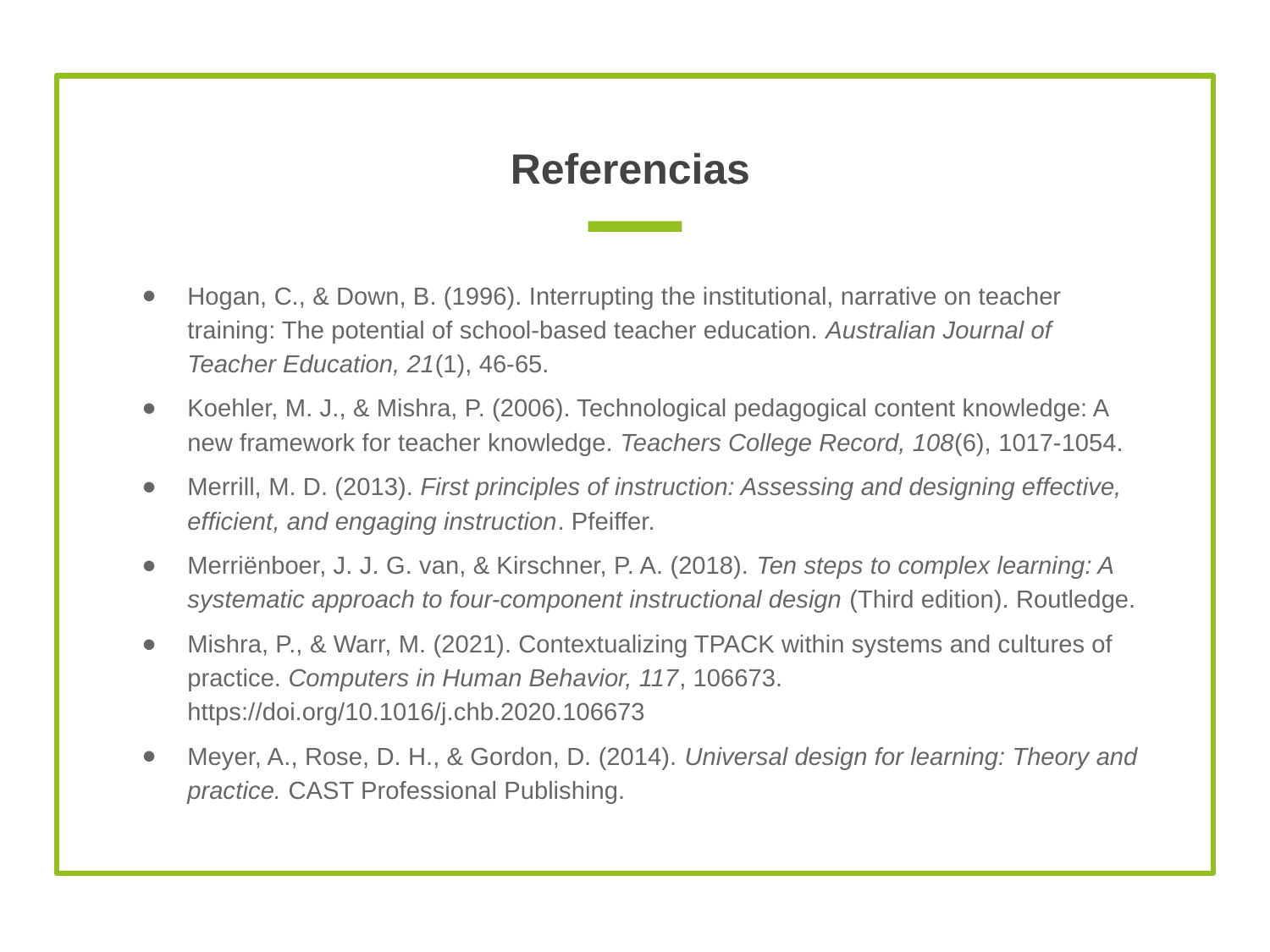

Referencias

Hogan, C., & Down, B. (1996). Interrupting the institutional, narrative on teacher training: The potential of school-based teacher education. Australian Journal of Teacher Education, 21(1), 46-65.
Koehler, M. J., & Mishra, P. (2006). Technological pedagogical content knowledge: A new framework for teacher knowledge. Teachers College Record, 108(6), 1017-1054.
Merrill, M. D. (2013). First principles of instruction: Assessing and designing effective, efficient, and engaging instruction. Pfeiffer.
Merriënboer, J. J. G. van, & Kirschner, P. A. (2018). Ten steps to complex learning: A systematic approach to four-component instructional design (Third edition). Routledge.
Mishra, P., & Warr, M. (2021). Contextualizing TPACK within systems and cultures of practice. Computers in Human Behavior, 117, 106673. https://doi.org/10.1016/j.chb.2020.106673
Meyer, A., Rose, D. H., & Gordon, D. (2014). Universal design for learning: Theory and practice. CAST Professional Publishing.